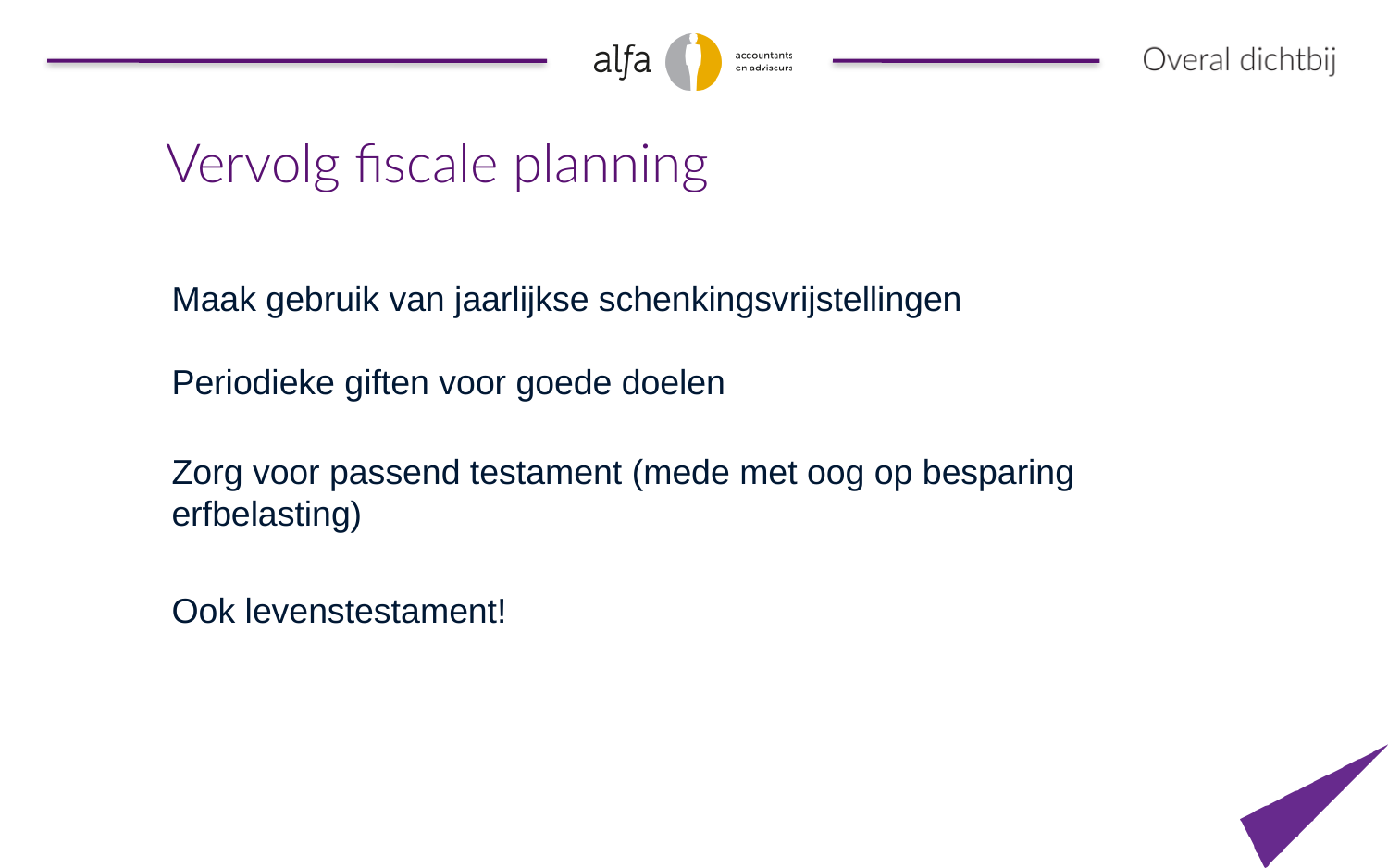

Vervolg fiscale planning
	Maak gebruik van jaarlijkse schenkingsvrijstellingen
Periodieke giften voor goede doelen
Zorg voor passend testament (mede met oog op besparing erfbelasting)

	Ook levenstestament!